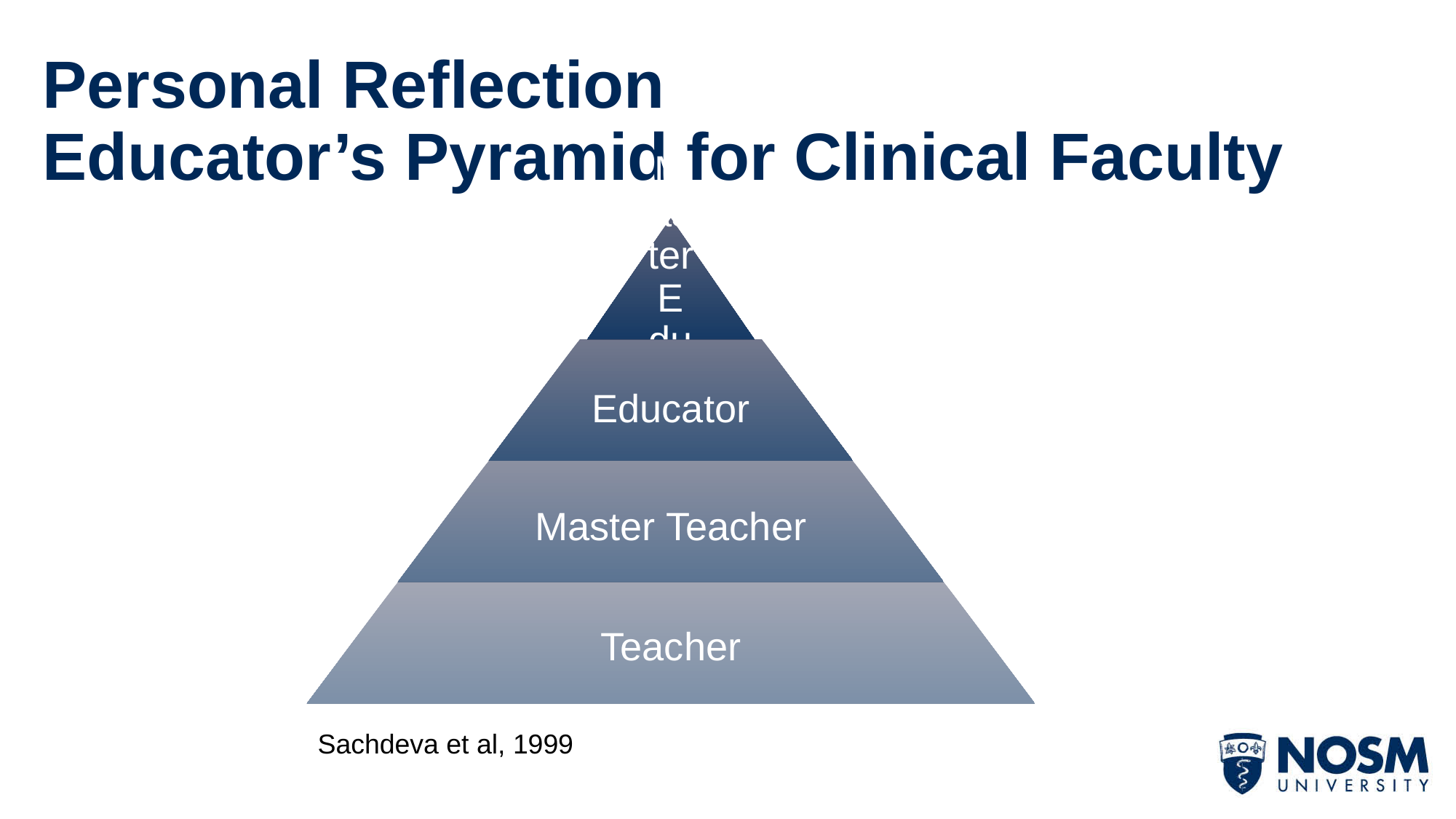

# Personal Reflection Educator’s Pyramid for Clinical Faculty
Master Educator
Educator
Master Teacher
Teacher
Sachdeva et al, 1999